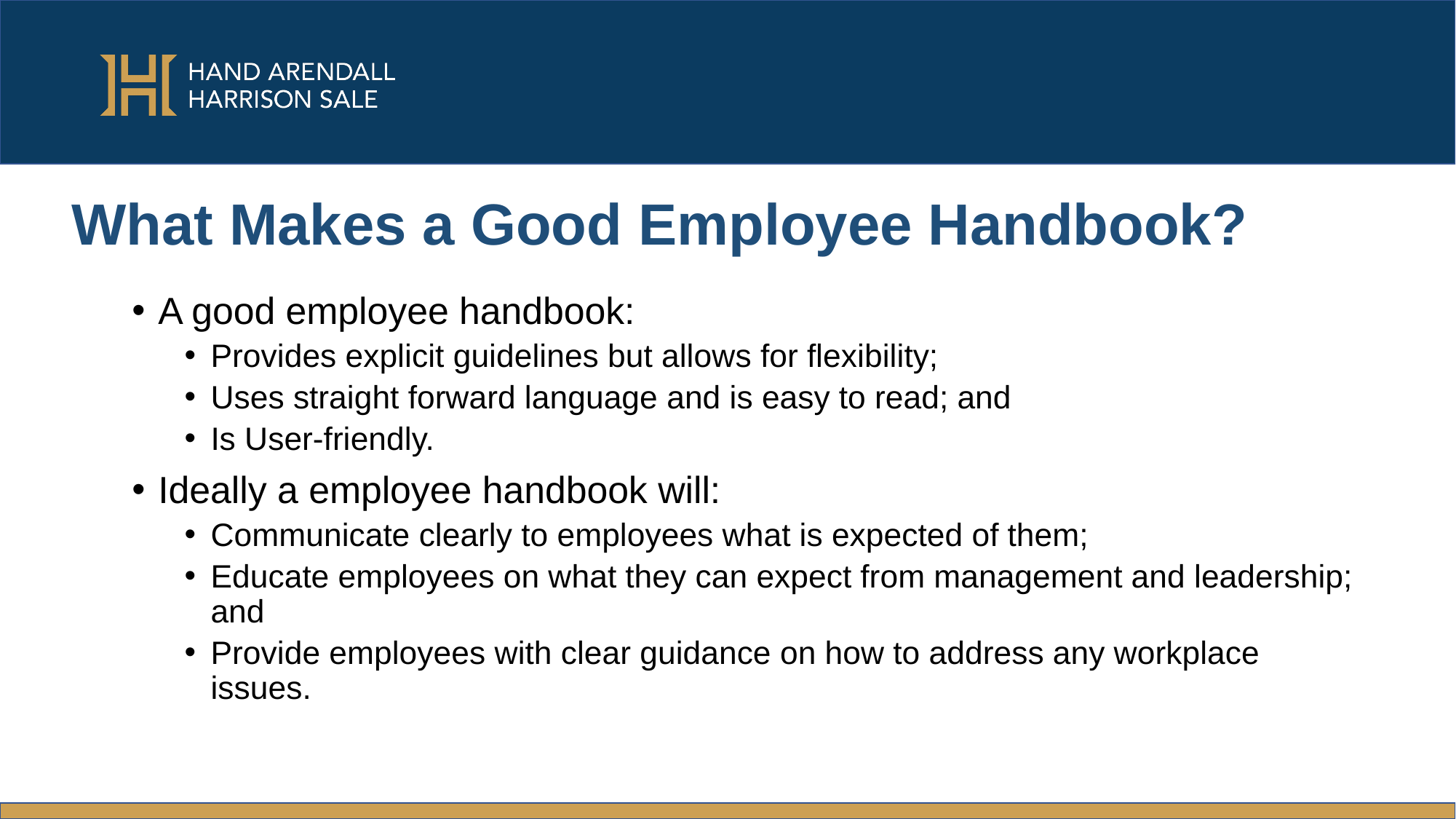

# What Makes a Good Employee Handbook?
A good employee handbook:
Provides explicit guidelines but allows for flexibility;
Uses straight forward language and is easy to read; and
Is User-friendly.
Ideally a employee handbook will:
Communicate clearly to employees what is expected of them;
Educate employees on what they can expect from management and leadership; and
Provide employees with clear guidance on how to address any workplace issues.